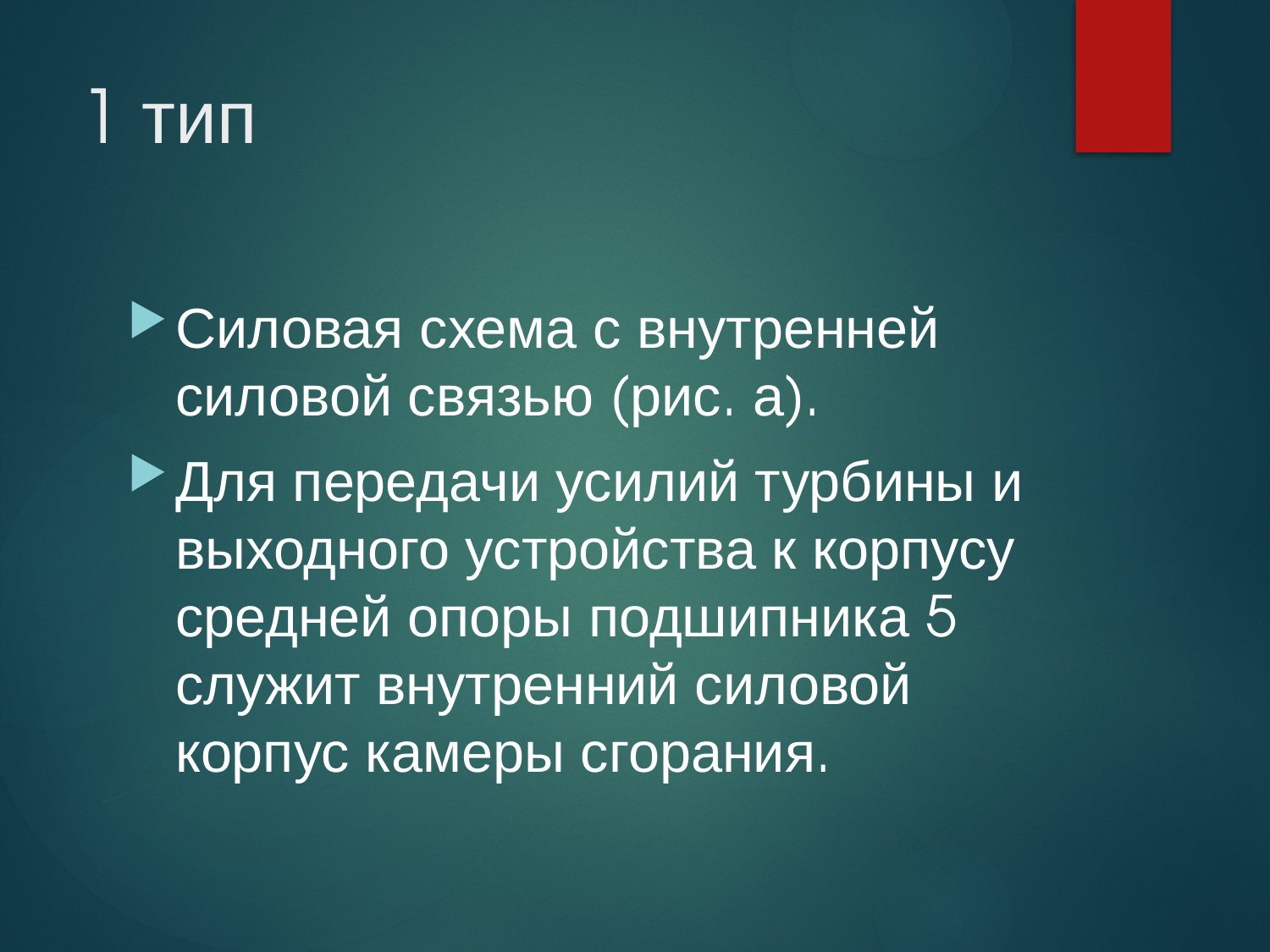

# 1 тип
Силовая схема с внутренней силовой связью (рис. а).
Для передачи усилий турбины и выходного устройства к корпусу средней опоры подшипника 5 служит внутренний силовой корпус камеры сгорания.